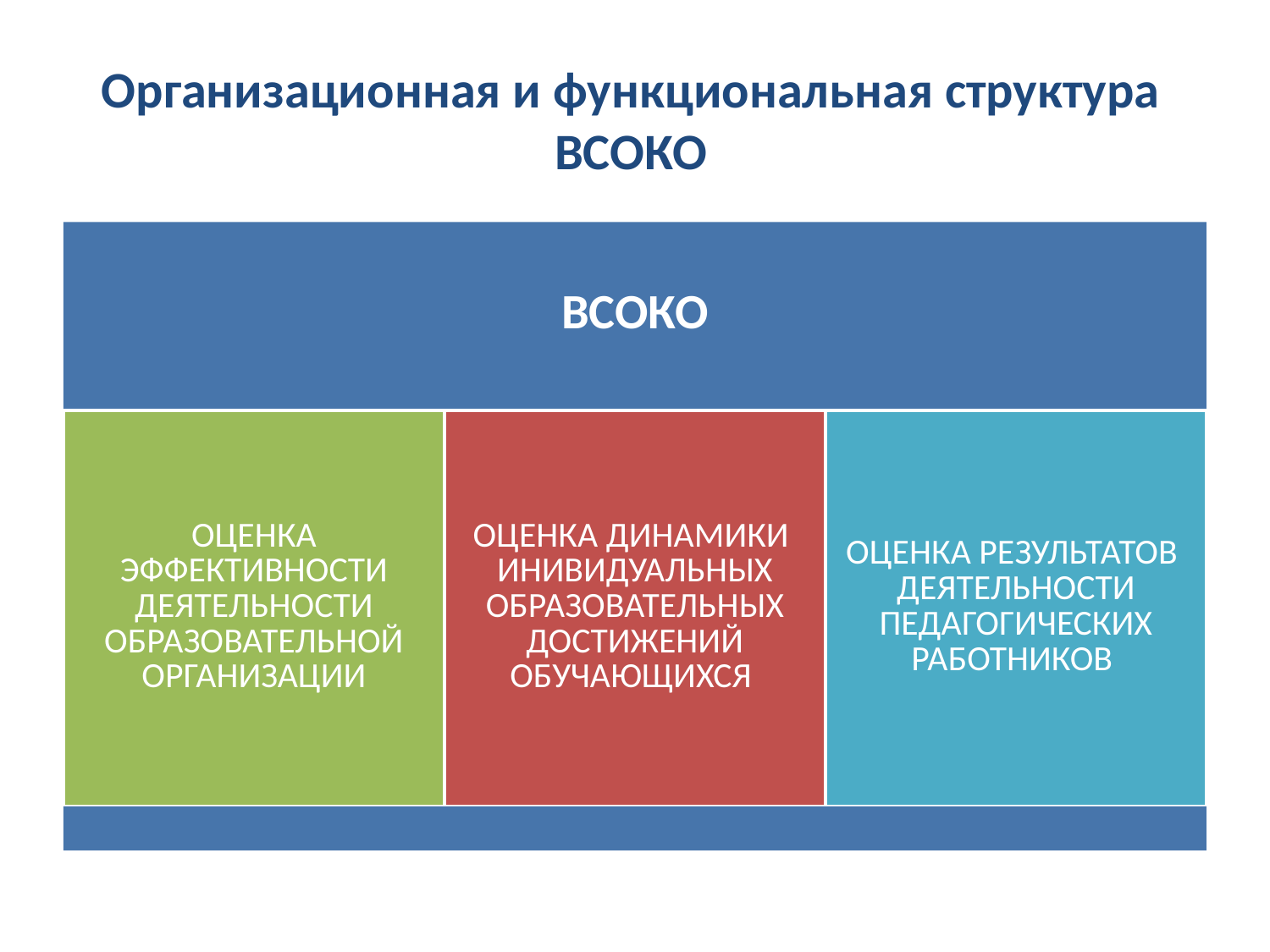

# Организационная и функциональная структура ВСОКО
ВСОКО
ОЦЕНКА ЭФФЕКТИВНОСТИ ДЕЯТЕЛЬНОСТИ ОБРАЗОВАТЕЛЬНОЙ ОРГАНИЗАЦИИ
ОЦЕНКА ДИНАМИКИ  ИНИВИДУАЛЬНЫХ ОБРАЗОВАТЕЛЬНЫХ ДОСТИЖЕНИЙ ОБУЧАЮЩИХСЯ
ОЦЕНКА РЕЗУЛЬТАТОВ  ДЕЯТЕЛЬНОСТИ ПЕДАГОГИЧЕСКИХ
РАБОТНИКОВ